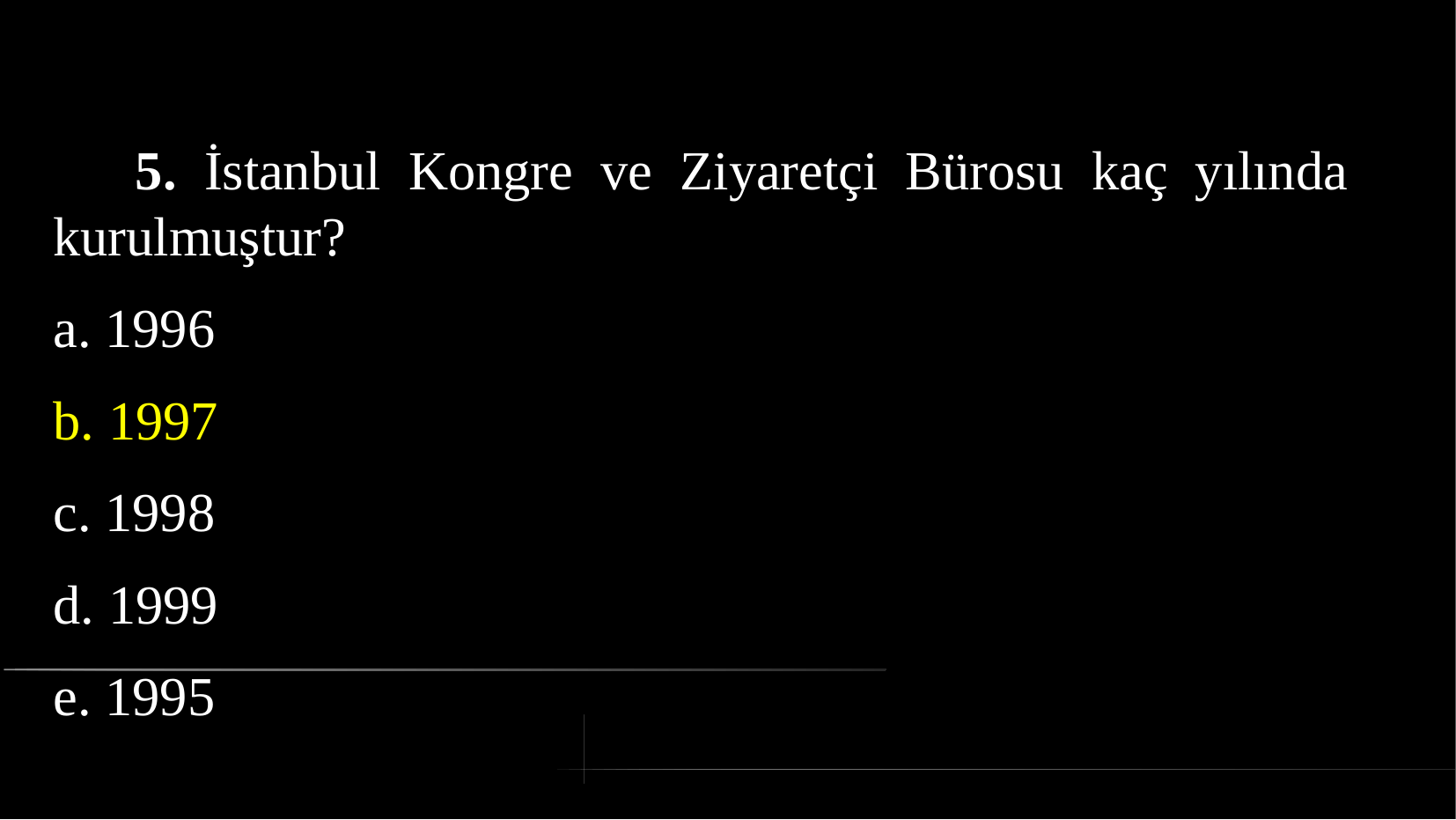

# 5. İstanbul Kongre ve Ziyaretçi Bürosu kaç yılında kurulmuştur?
a. 1996
b. 1997
c. 1998
d. 1999
e. 1995